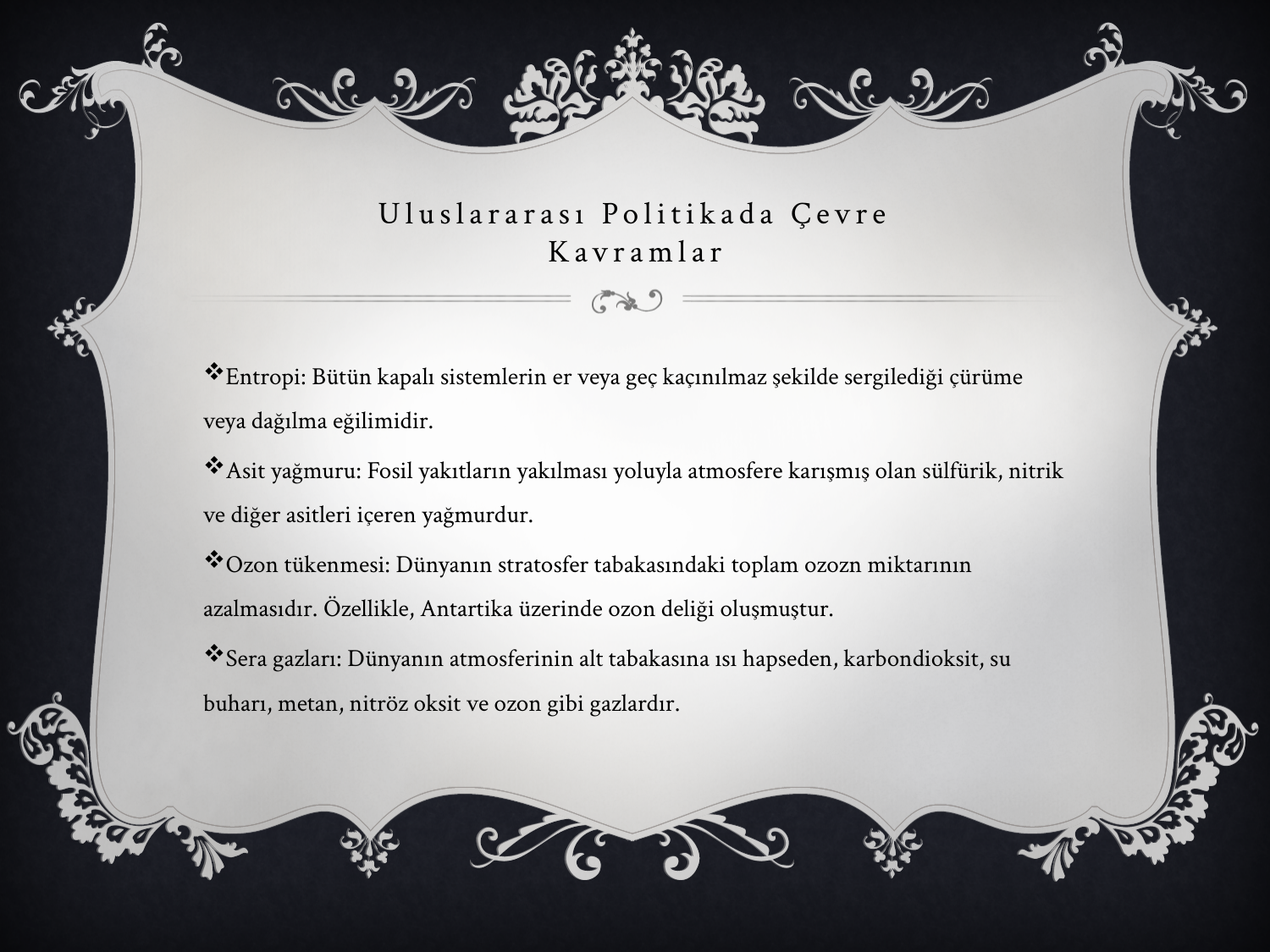

# Uluslararası Politikada Çevre Kavramlar
Entropi: Bütün kapalı sistemlerin er veya geç kaçınılmaz şekilde sergilediği çürüme veya dağılma eğilimidir.
Asit yağmuru: Fosil yakıtların yakılması yoluyla atmosfere karışmış olan sülfürik, nitrik ve diğer asitleri içeren yağmurdur.
Ozon tükenmesi: Dünyanın stratosfer tabakasındaki toplam ozozn miktarının azalmasıdır. Özellikle, Antartika üzerinde ozon deliği oluşmuştur.
Sera gazları: Dünyanın atmosferinin alt tabakasına ısı hapseden, karbondioksit, su buharı, metan, nitröz oksit ve ozon gibi gazlardır.